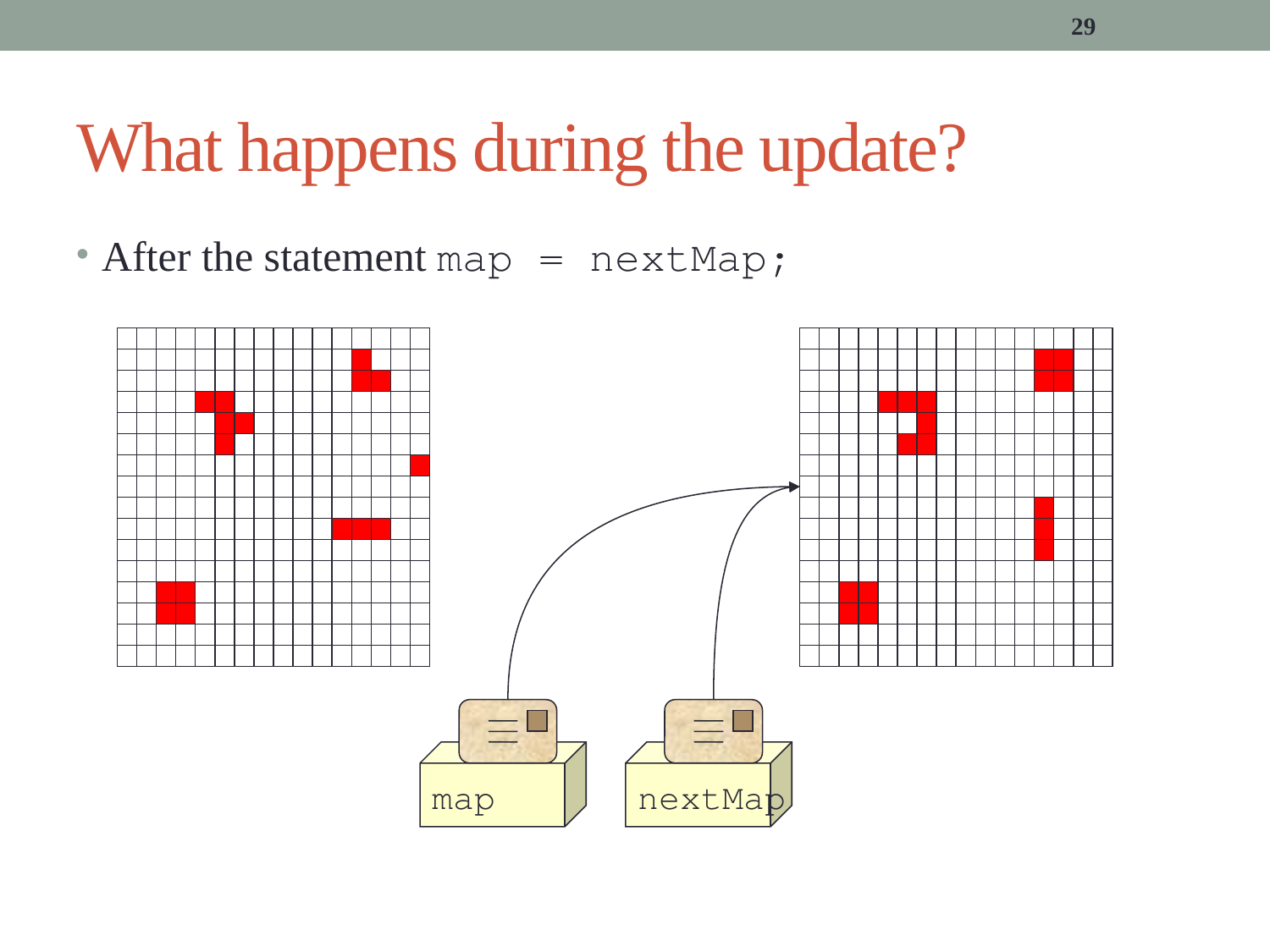

29
# What happens during the update?
After the statement map = nextMap;

map

nextMap